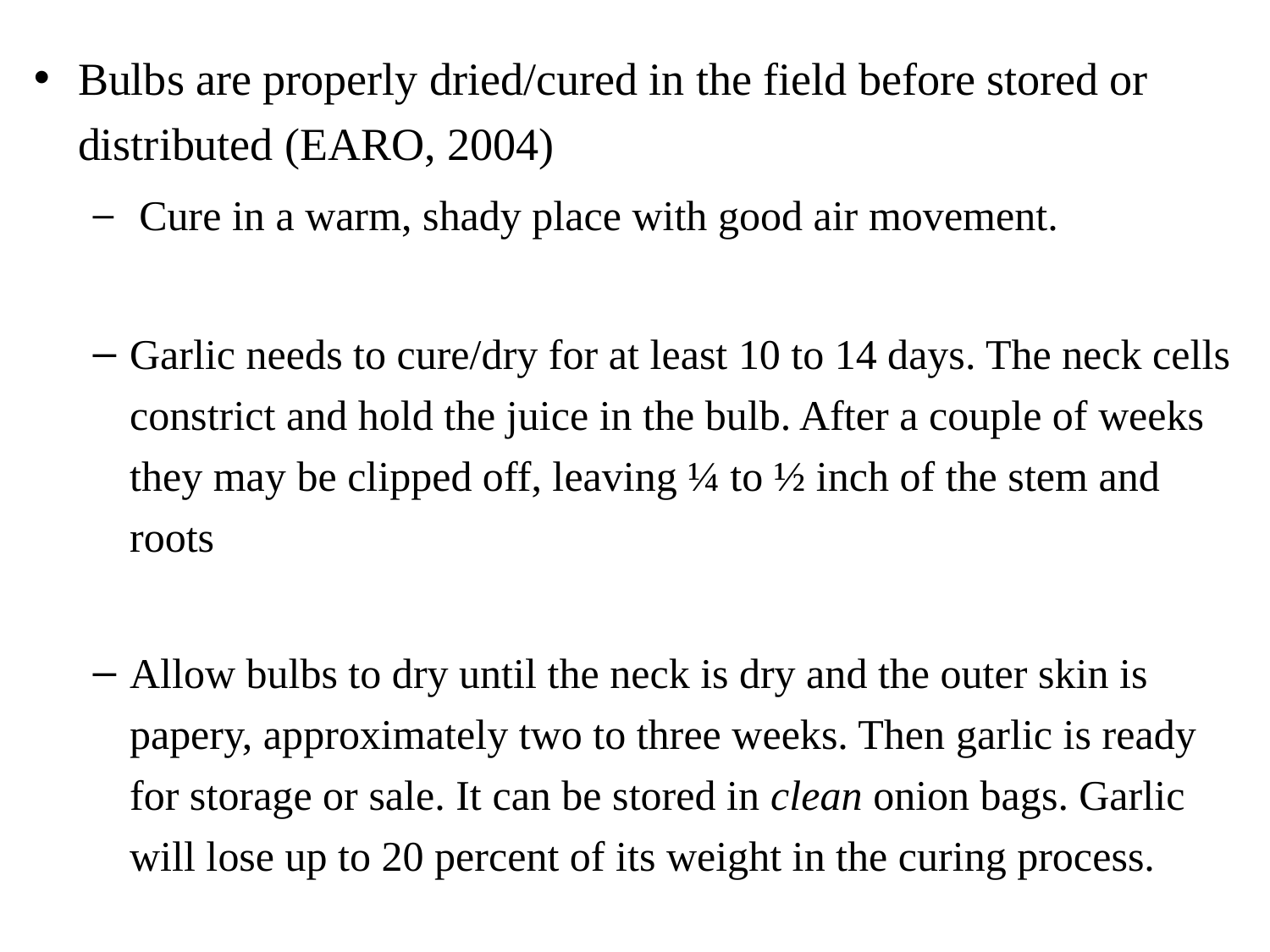

Bulbs are properly dried/cured in the field before stored or distributed (EARO, 2004)
 Cure in a warm, shady place with good air movement.

Garlic needs to cure/dry for at least 10 to 14 days. The neck cells constrict and hold the juice in the bulb. After a couple of weeks they may be clipped off, leaving ¼ to ½ inch of the stem and roots

Allow bulbs to dry until the neck is dry and the outer skin is papery, approximately two to three weeks. Then garlic is ready for storage or sale. It can be stored in clean onion bags. Garlic will lose up to 20 percent of its weight in the curing process.